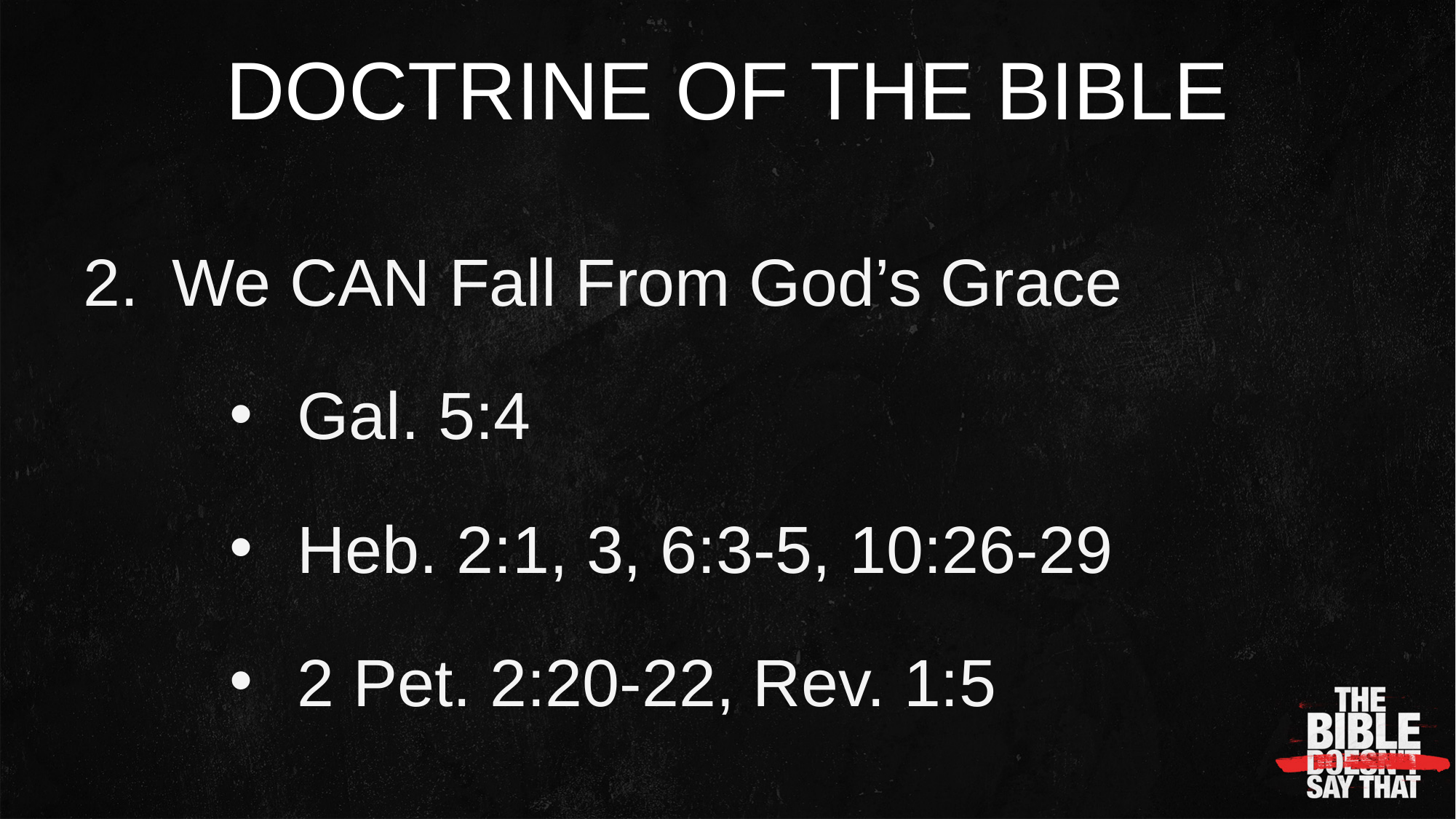

DOCTRINE OF THE BIBLE
We CAN Fall From God’s Grace
Gal. 5:4
Heb. 2:1, 3, 6:3-5, 10:26-29
2 Pet. 2:20-22, Rev. 1:5